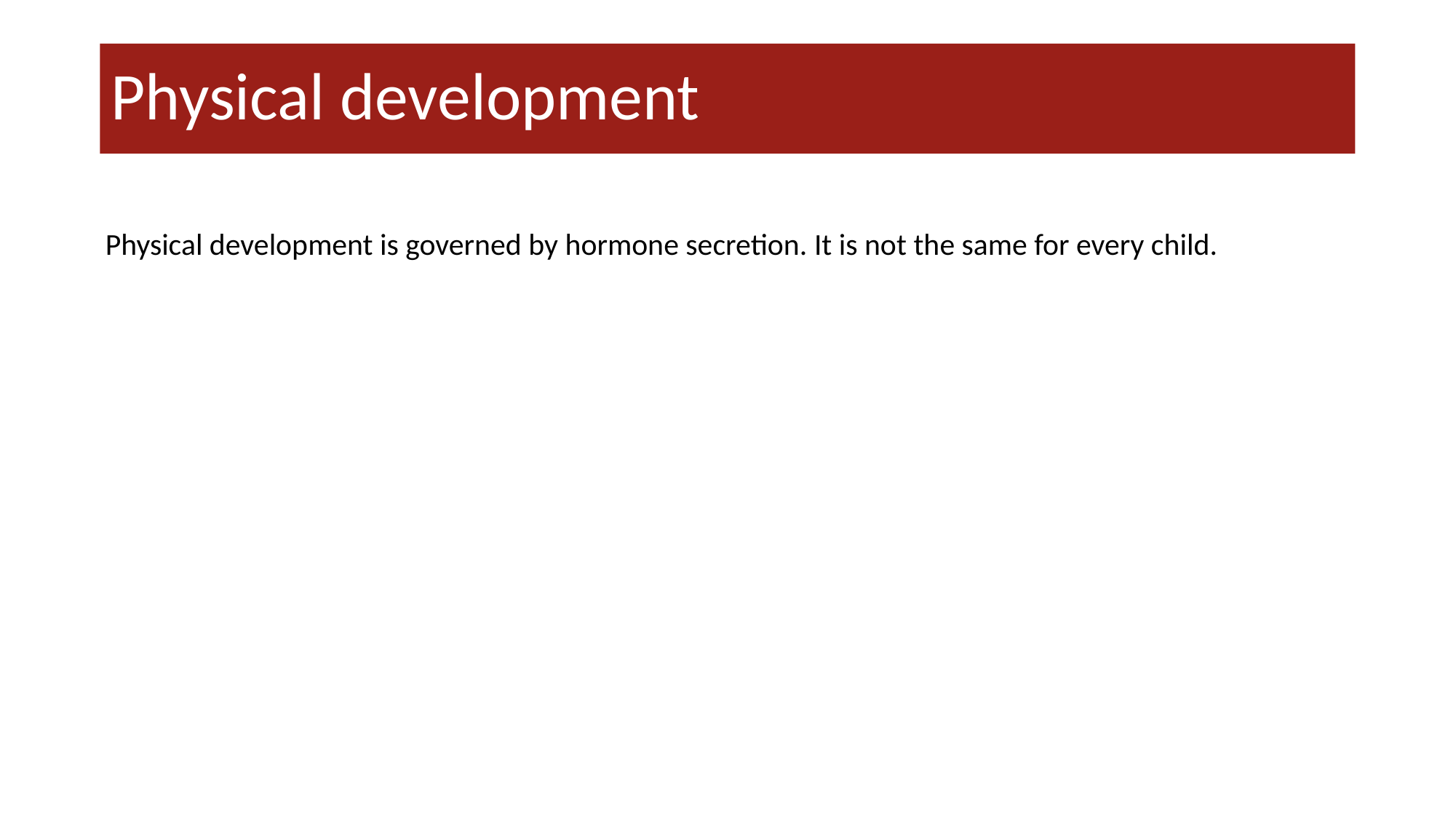

# Physical development
Physical development is governed by hormone secretion. It is not the same for every child.